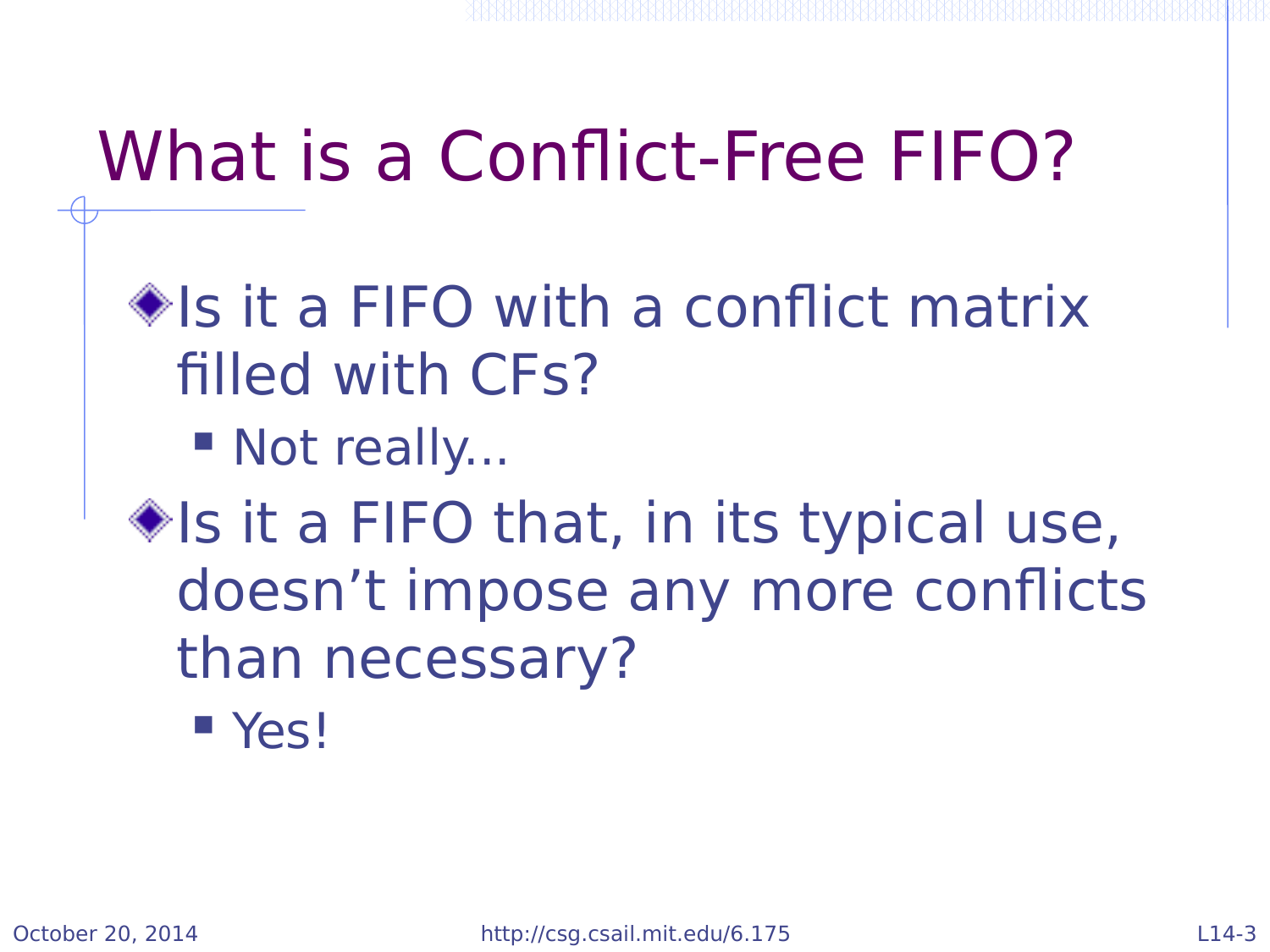

# What is a Conflict-Free FIFO?
Is it a FIFO with a conflict matrix filled with CFs?
Not really...
Is it a FIFO that, in its typical use, doesn’t impose any more conflicts than necessary?
Yes!

October 20, 2014
http://csg.csail.mit.edu/6.175
L14-3